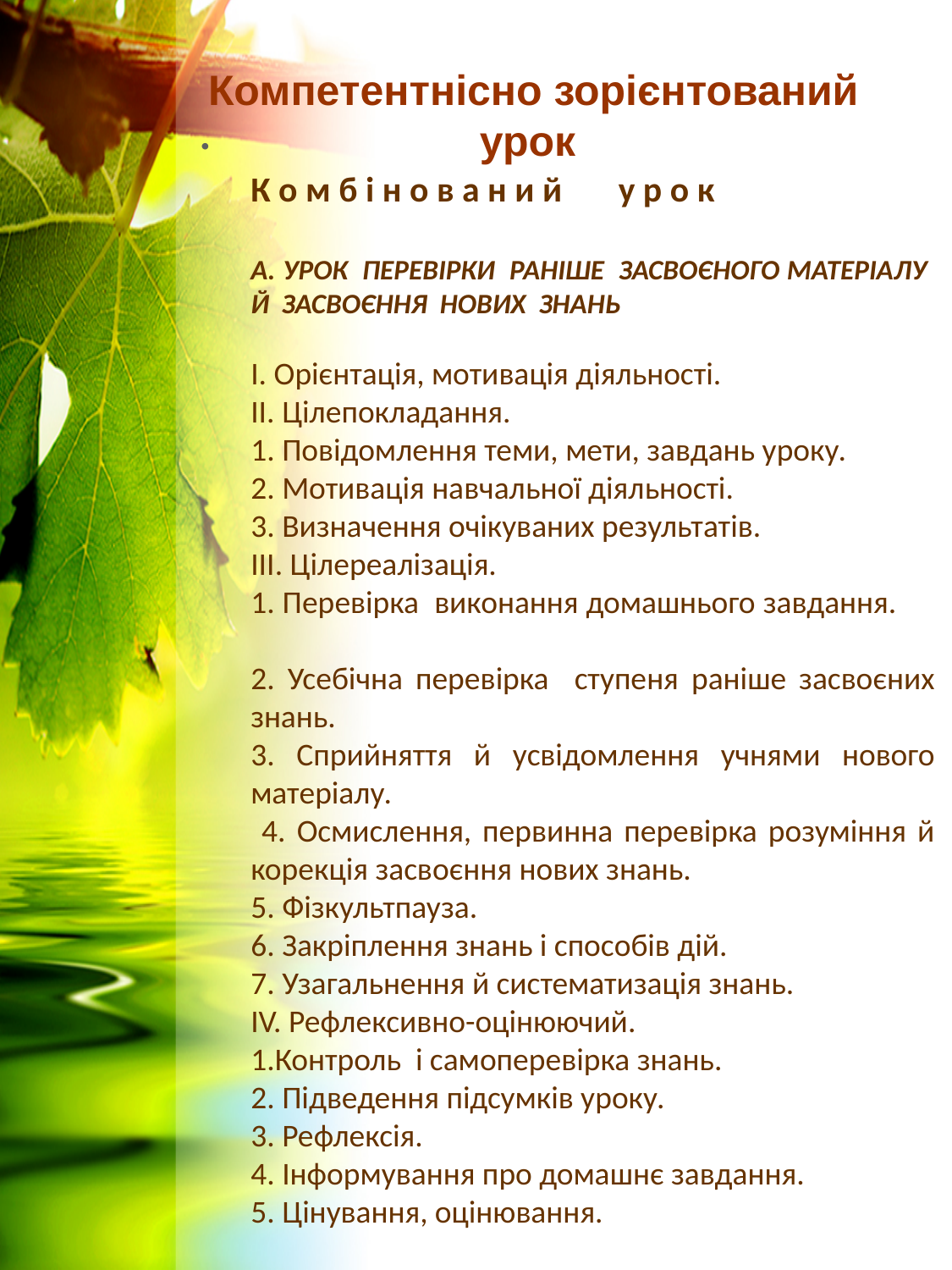

К о м б і н о в а н и й       у р о к

А. УРОК  ПЕРЕВІРКИ  РАНІШЕ  ЗАСВОЄНОГО МАТЕРІАЛУ  Й  ЗАСВОЄННЯ  НОВИХ  ЗНАНЬ

І. Орієнтація, мотивація діяльності.
ІІ. Цілепокладання.
1. Повідомлення теми, мети, завдань уроку.
2. Мотивація навчальної діяльності.
3. Визначення очікуваних результатів.
ІІІ. Цілереалізація.
1. Перевірка  виконання домашнього завдання.
2. Усебічна перевірка  ступеня раніше засвоєних знань.
3. Сприйняття й усвідомлення учнями нового матеріалу.
 4. Осмислення, первинна перевірка розуміння й корекція засвоєння нових знань.
5. Фізкультпауза.
6. Закріплення знань і способів дій.
7. Узагальнення й систематизація знань.
ІV. Рефлексивно-оцінюючий.
1.Контроль  і самоперевірка знань.
2. Підведення підсумків уроку.
3. Рефлексія.
4. Інформування про домашнє завдання.
5. Цінування, оцінювання.
# Компетентнісно зорієнтований урок